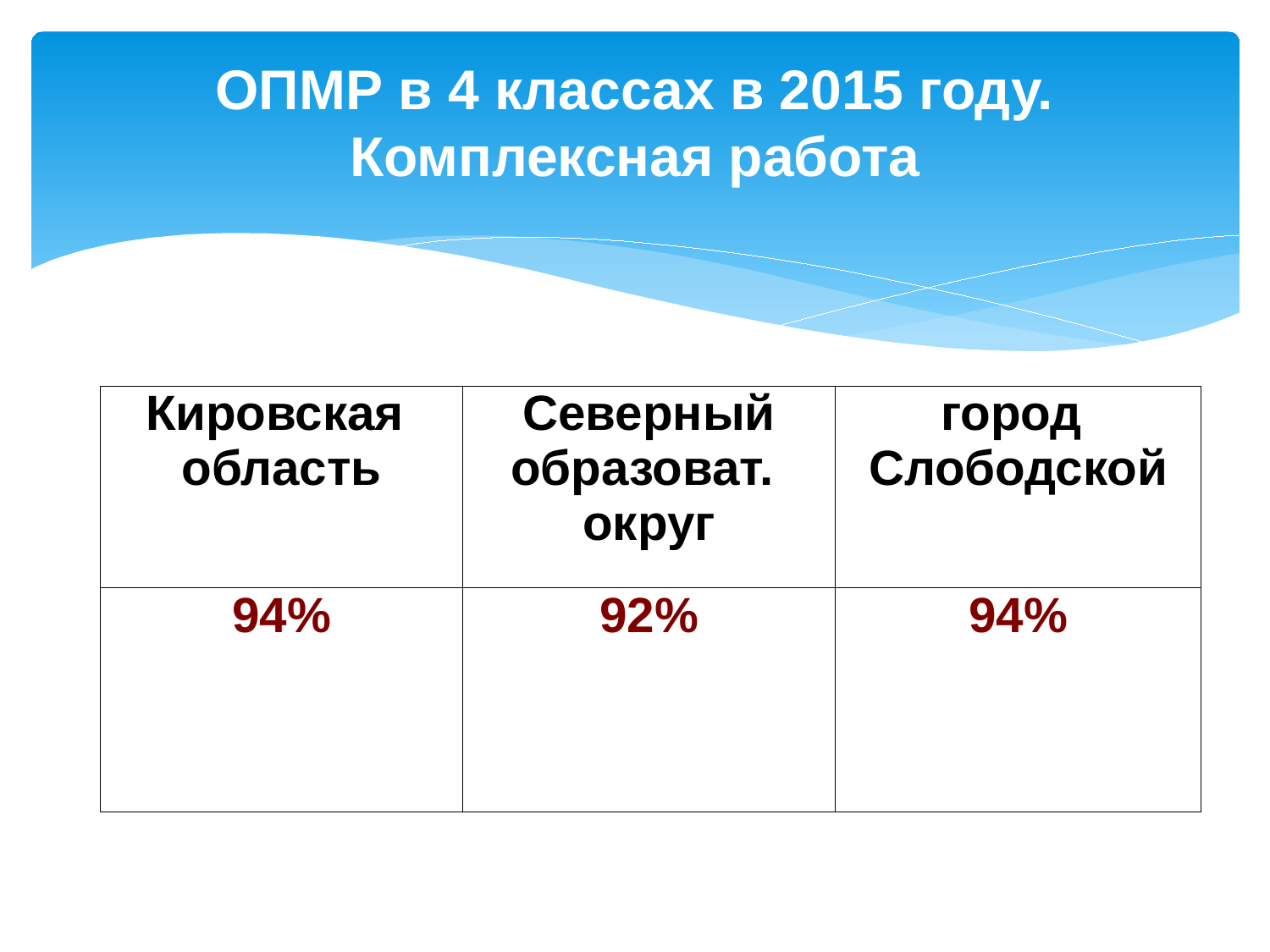

# ОПМР в 4 классах в 2015 году. Комплексная работа
| Кировская область | Северный образоват. округ | город Слободской |
| --- | --- | --- |
| 94% | 92% | 94% |